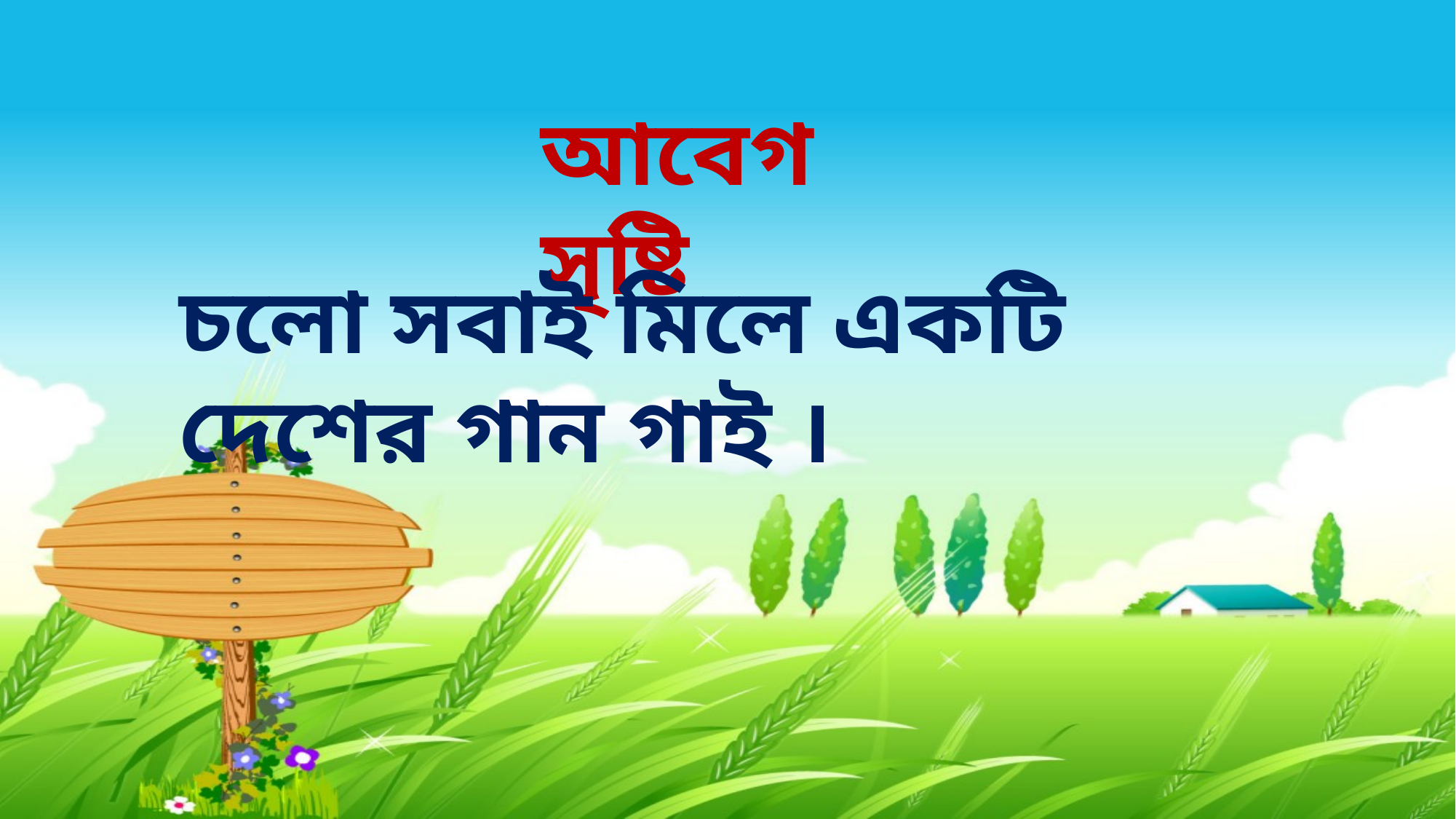

আবেগ সৃষ্টি
চলো সবাই মিলে একটি দেশের গান গাই ।